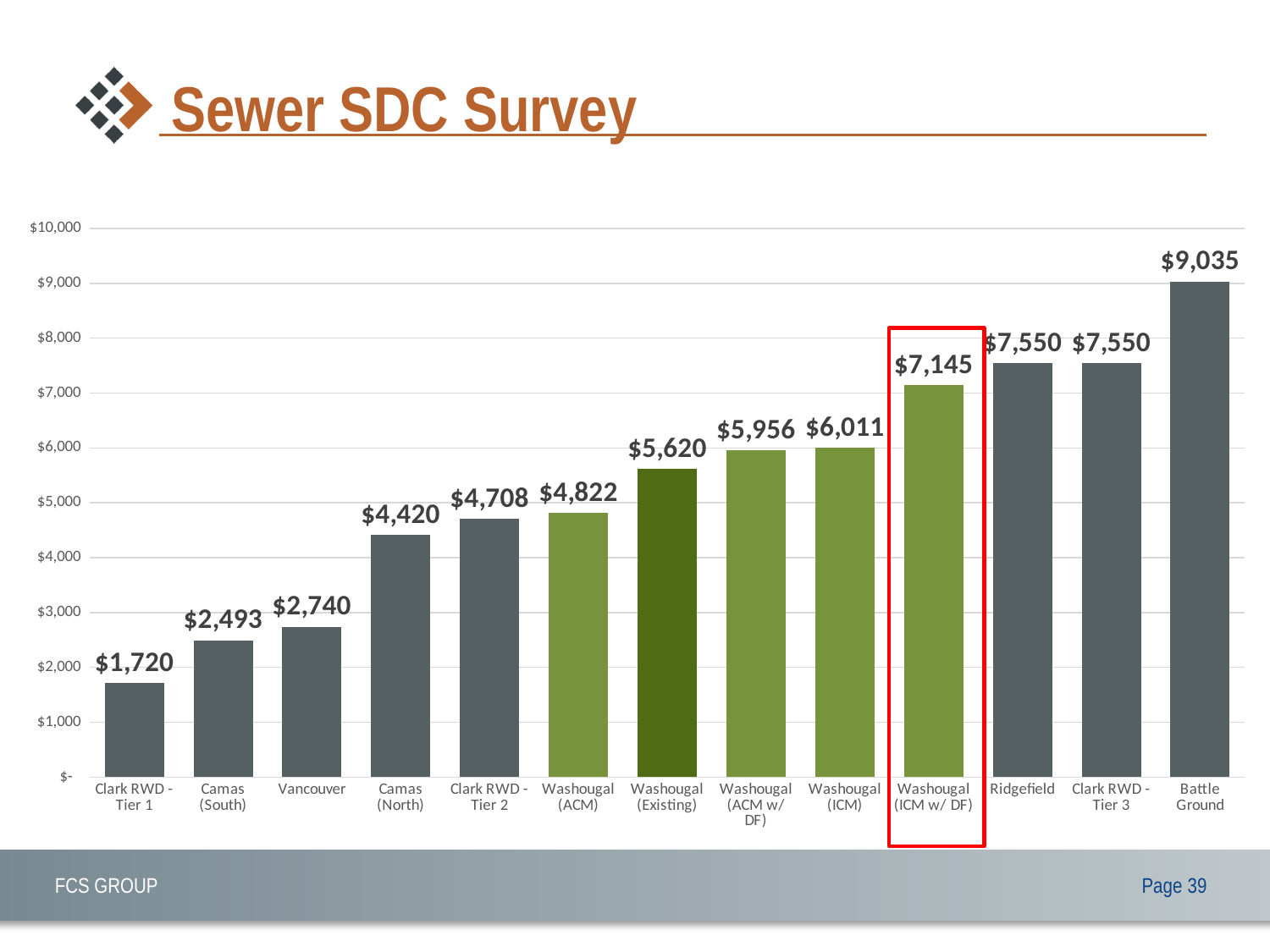

# Sewer SDC Survey

### Chart

| Category |  |
|---|---|
| Clark RWD - Tier 1 | 1720.0 |
| Camas (South) | 2493.0 |
| Vancouver | 2740.0 |
| Camas (North) | 4420.0 |
| Clark RWD - Tier 2 | 4708.0 |
| Washougal (ACM) | 4822.0 |
| Washougal (Existing) | 5620.0 |
| Washougal (ACM w/ DF) | 5956.0 |
| Washougal (ICM) | 6011.0 |
| Washougal (ICM w/ DF) | 7145.0 |
| Ridgefield | 7550.0 |
| Clark RWD - Tier 3 | 7550.0 |
| Battle Ground | 9035.0 |